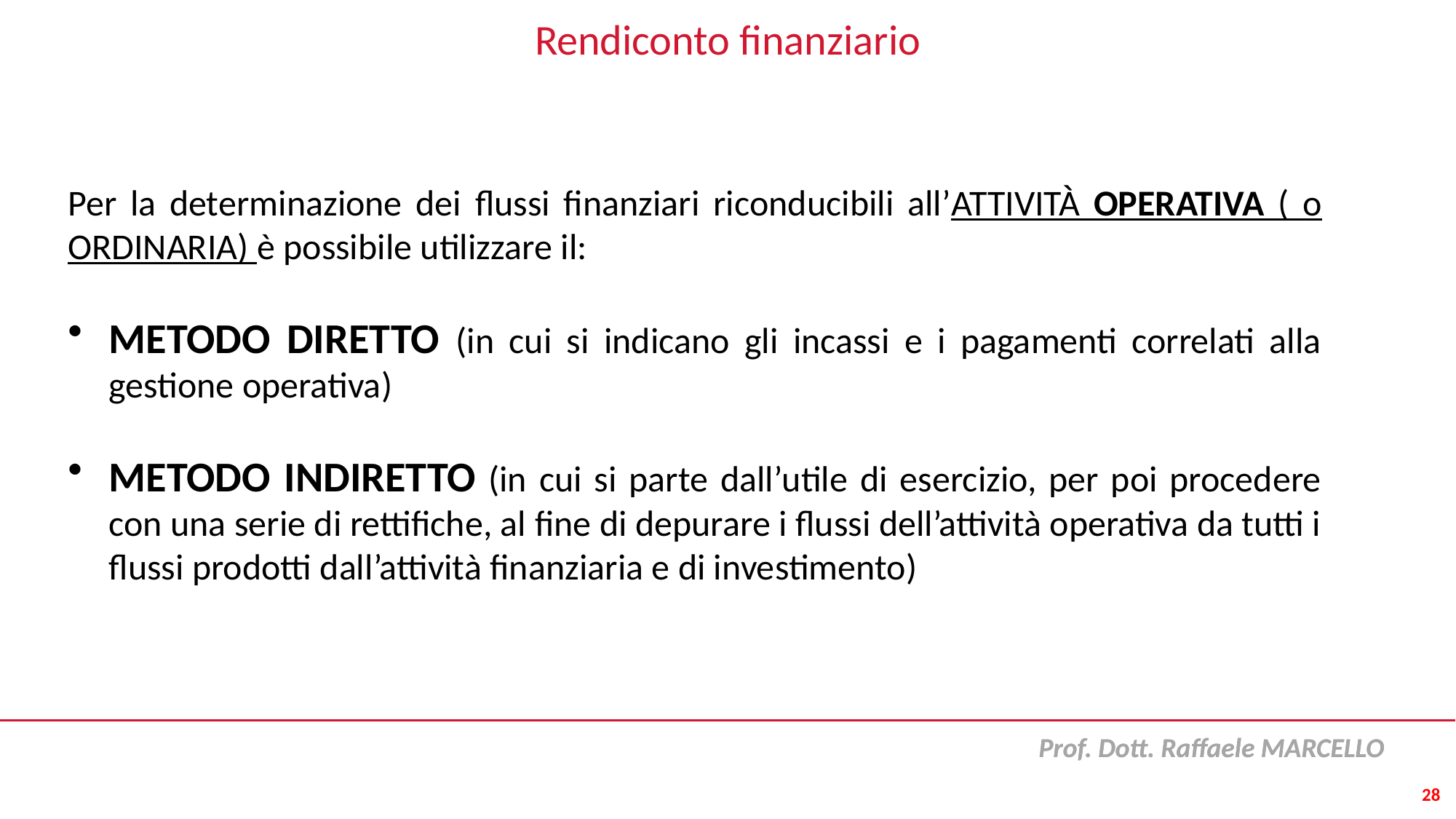

# Rendiconto finanziario
Per la determinazione dei flussi finanziari riconducibili all’ATTIVITÀ OPERATIVA ( o ORDINARIA) è possibile utilizzare il:

METODO DIRETTO (in cui si indicano gli incassi e i pagamenti correlati alla gestione operativa)

METODO INDIRETTO (in cui si parte dall’utile di esercizio, per poi procedere con una serie di rettifiche, al fine di depurare i flussi dell’attività operativa da tutti i flussi prodotti dall’attività finanziaria e di investimento)
28